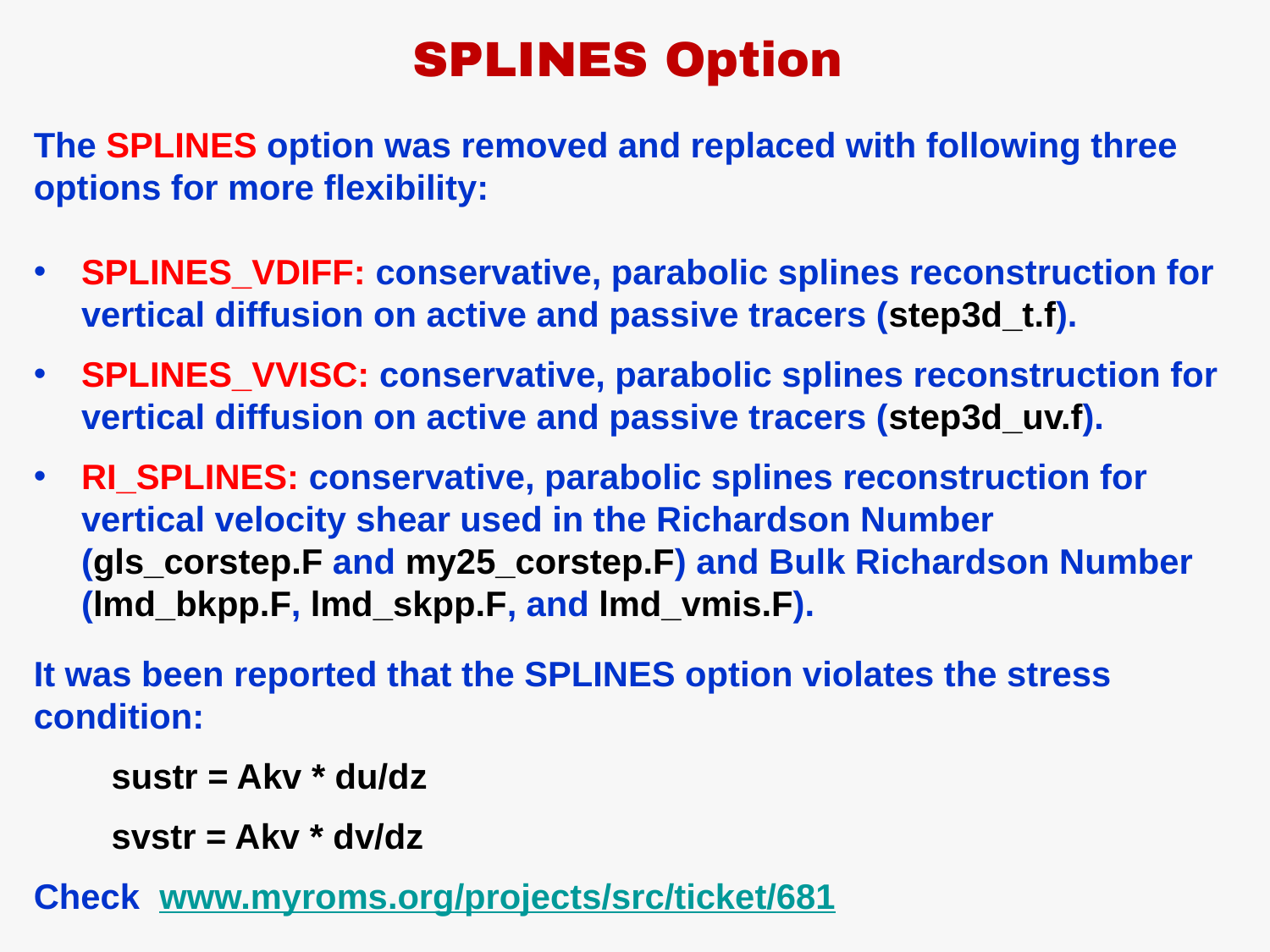

SPLINES Option
The SPLINES option was removed and replaced with following three options for more flexibility:

SPLINES_VDIFF: conservative, parabolic splines reconstruction for vertical diffusion on active and passive tracers (step3d_t.f).
SPLINES_VVISC: conservative, parabolic splines reconstruction for vertical diffusion on active and passive tracers (step3d_uv.f).
RI_SPLINES: conservative, parabolic splines reconstruction for vertical velocity shear used in the Richardson Number (gls_corstep.F and my25_corstep.F) and Bulk Richardson Number (lmd_bkpp.F, lmd_skpp.F, and lmd_vmis.F).
It was been reported that the SPLINES option violates the stress condition:
        sustr = Akv * du/dz
        svstr = Akv * dv/dz
Check  www.myroms.org/projects/src/ticket/681